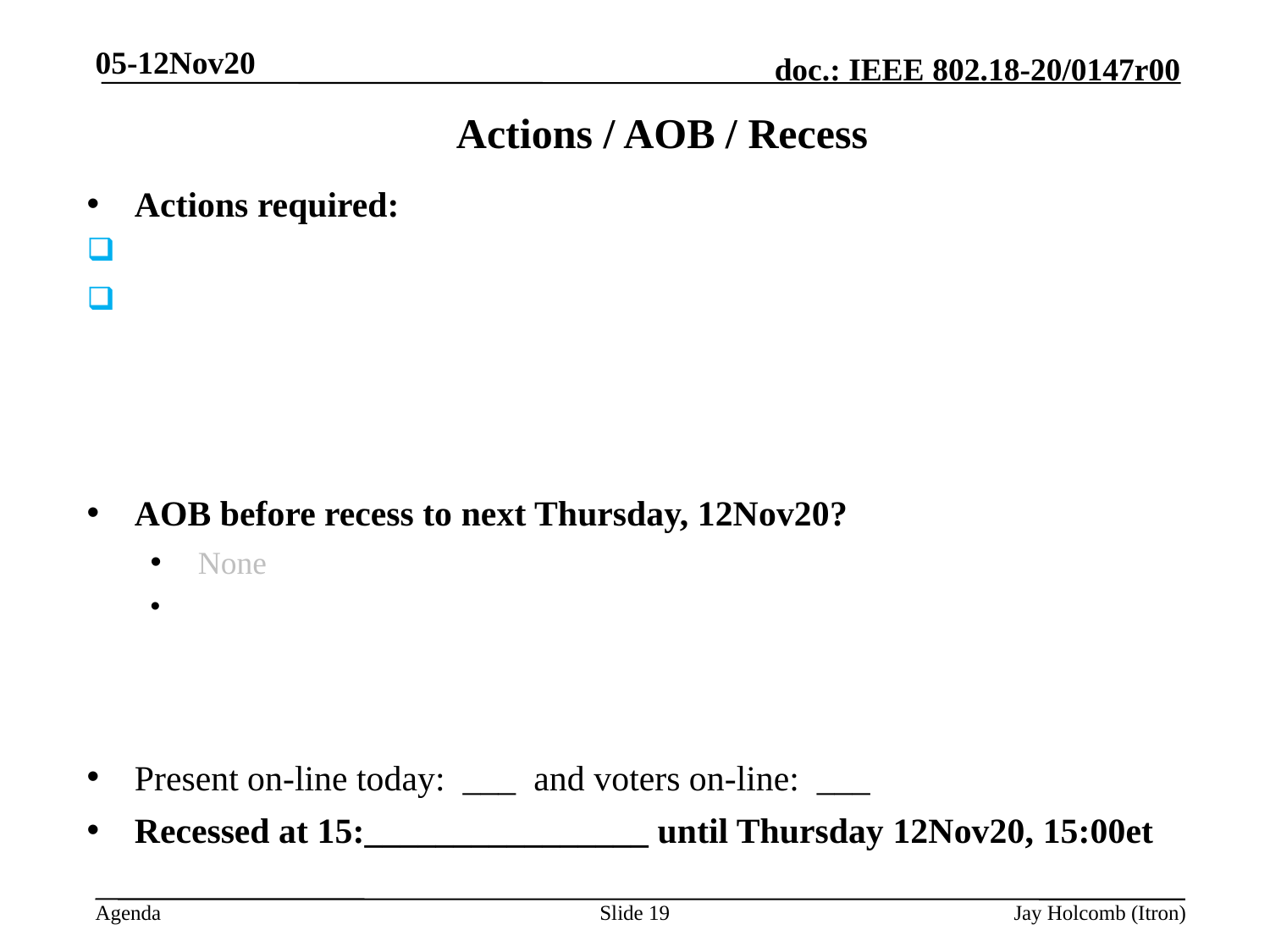

05-12Nov20
# Actions / AOB / Recess
Actions required:

AOB before recess to next Thursday, 12Nov20?
 None

Present on-line today:  ___  and voters on-line:  ___
Recessed at 15:________________ until Thursday 12Nov20, 15:00et

Slide 19
Jay Holcomb (Itron)